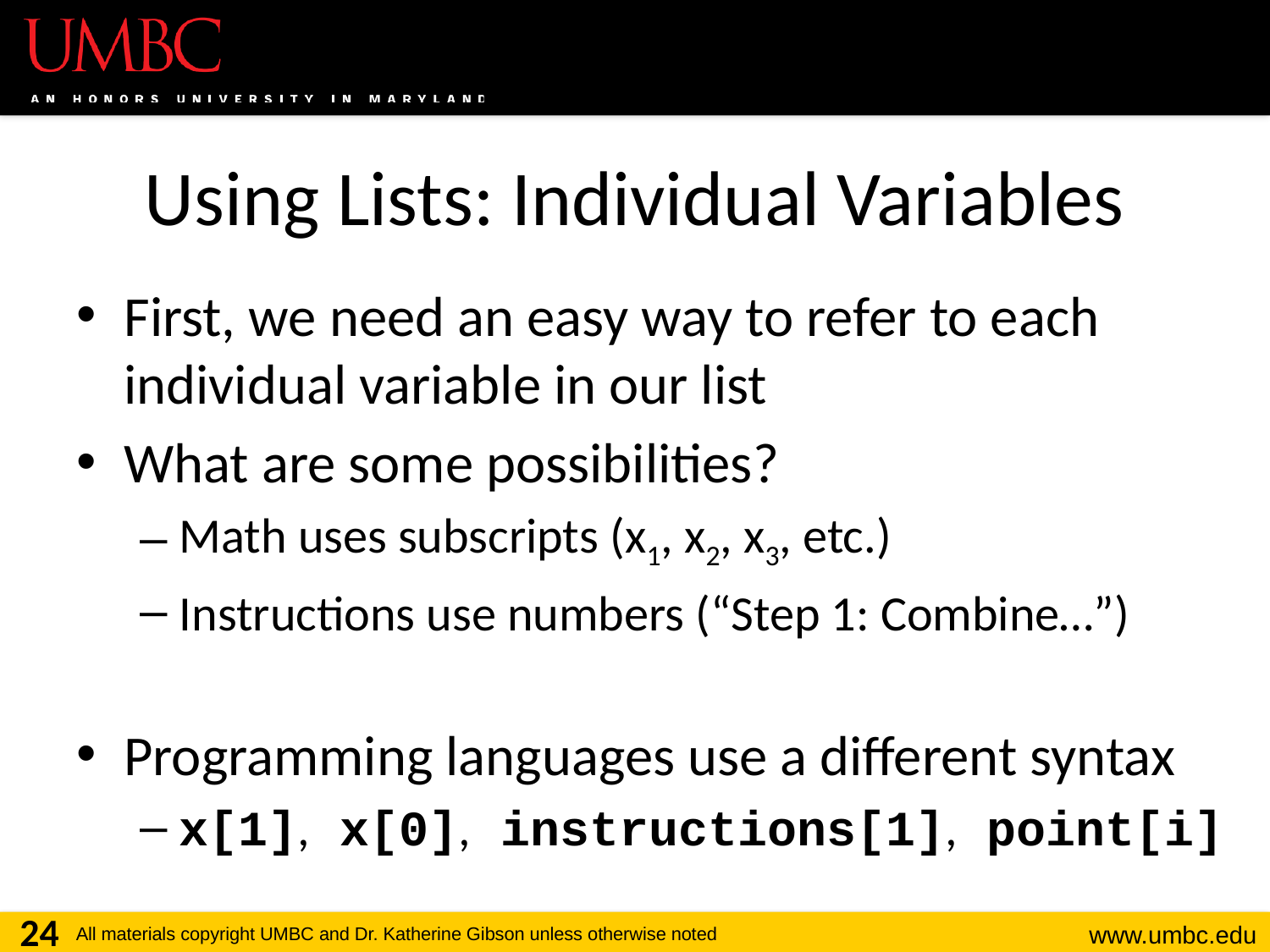

# Using Lists: Individual Variables
First, we need an easy way to refer to each individual variable in our list
What are some possibilities?
Math uses subscripts (x1, x2, x3, etc.)
Instructions use numbers (“Step 1: Combine…”)

Programming languages use a different syntax
x[1], x[0], instructions[1], point[i]
24